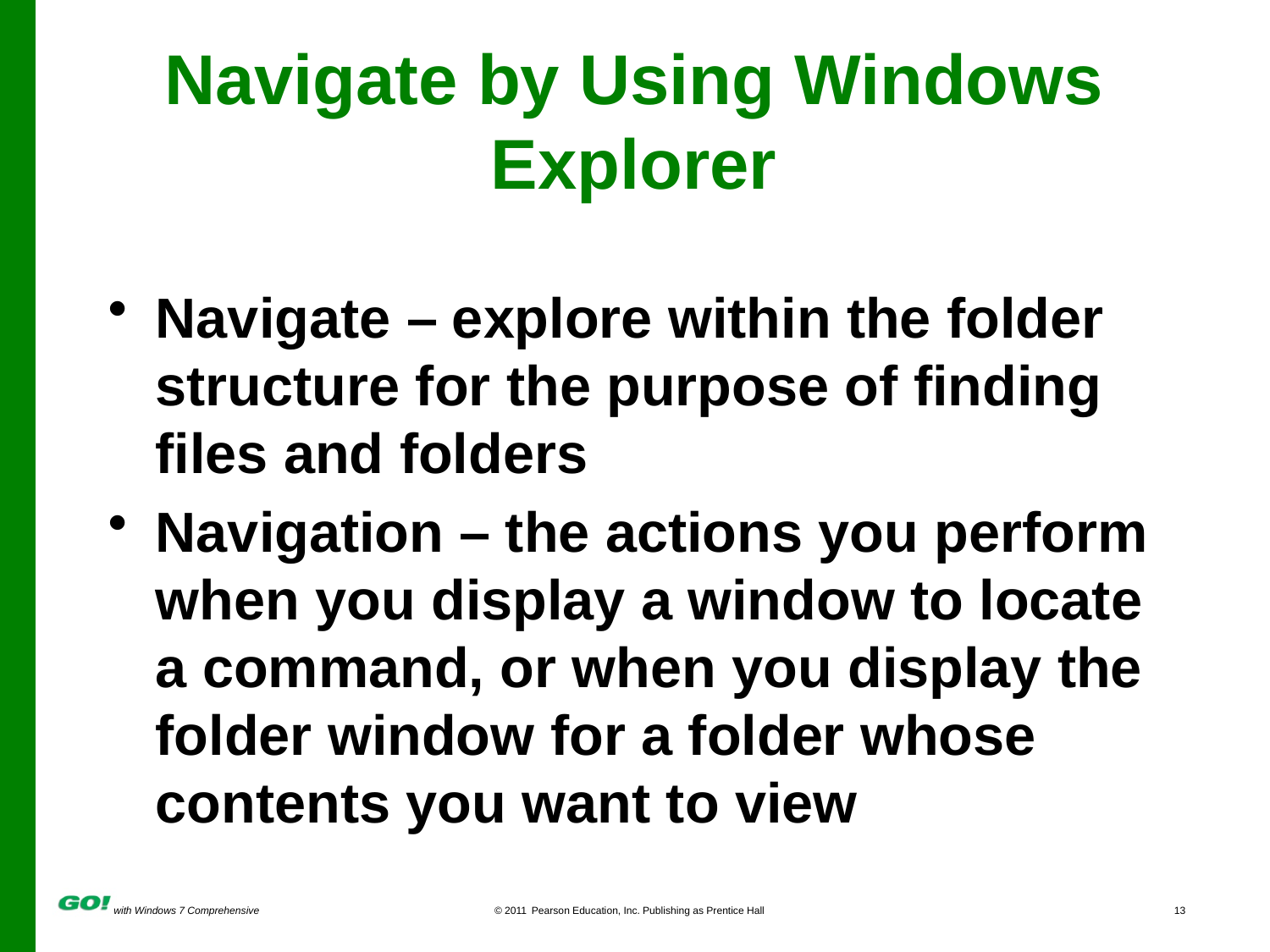

# Navigate by Using Windows Explorer
Navigate – explore within the folder structure for the purpose of finding files and folders
Navigation – the actions you perform when you display a window to locate a command, or when you display the folder window for a folder whose contents you want to view